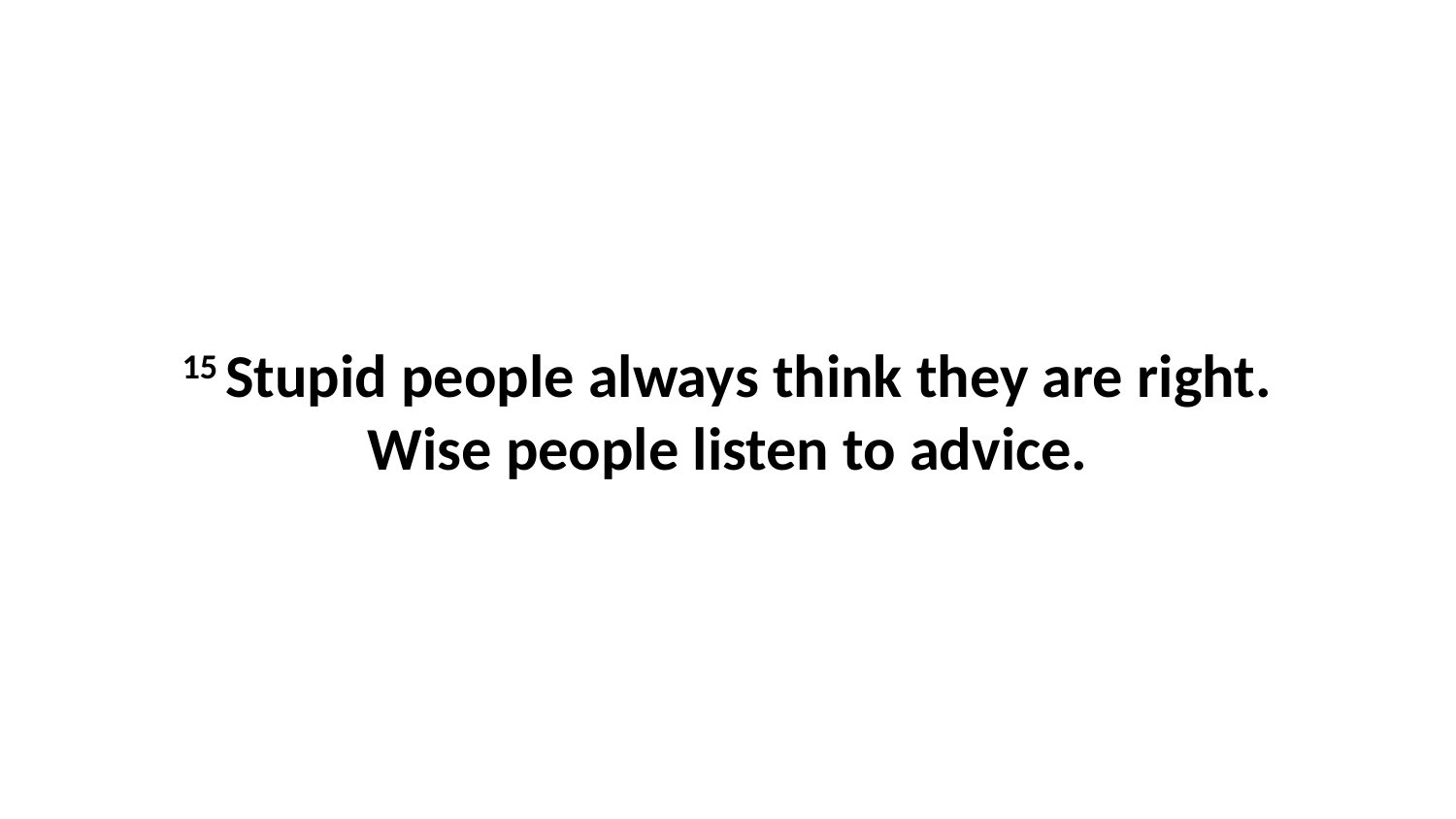

15 Stupid people always think they are right. Wise people listen to advice.